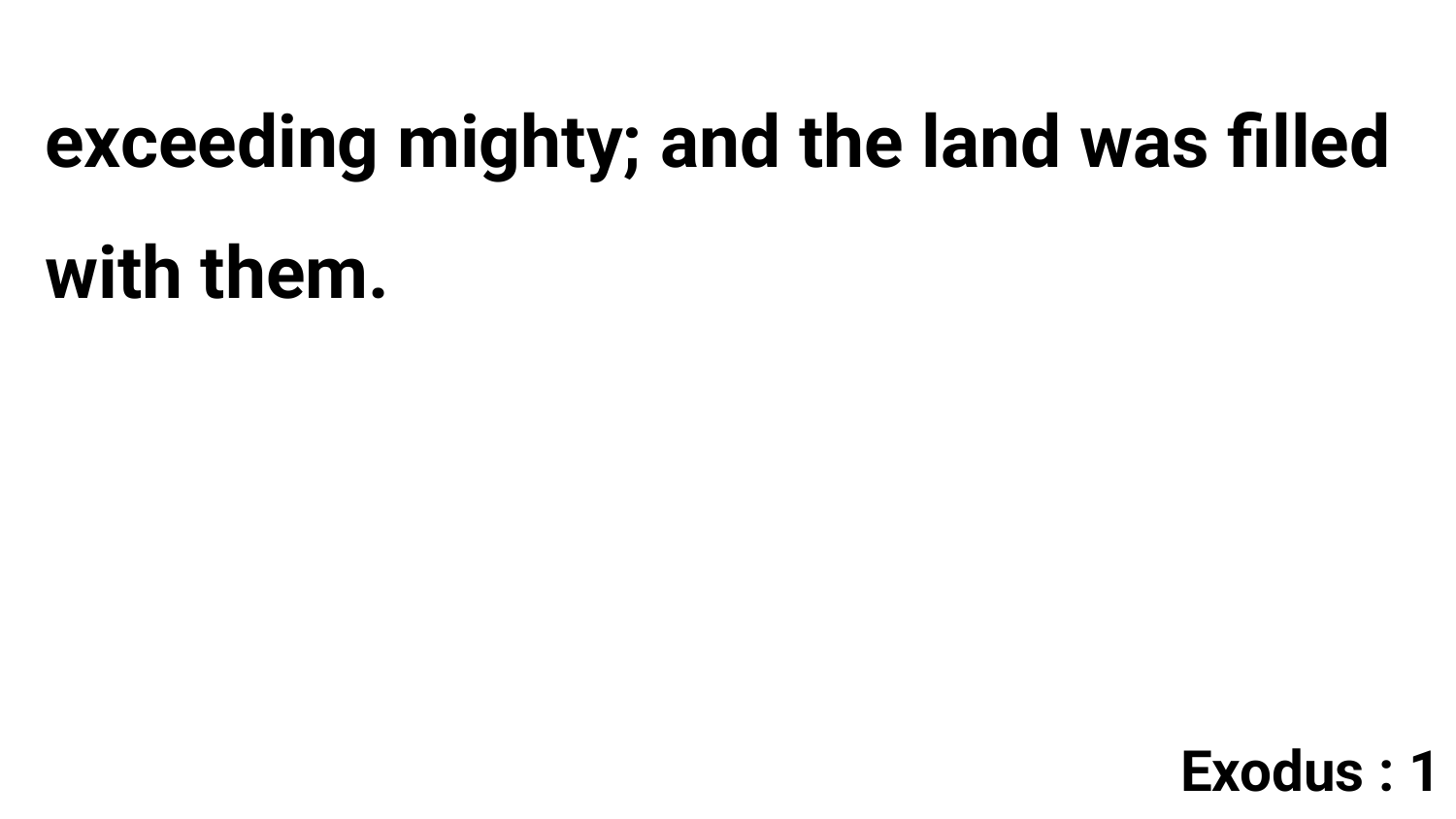

exceeding mighty; and the land was filled with them.
Exodus : 1